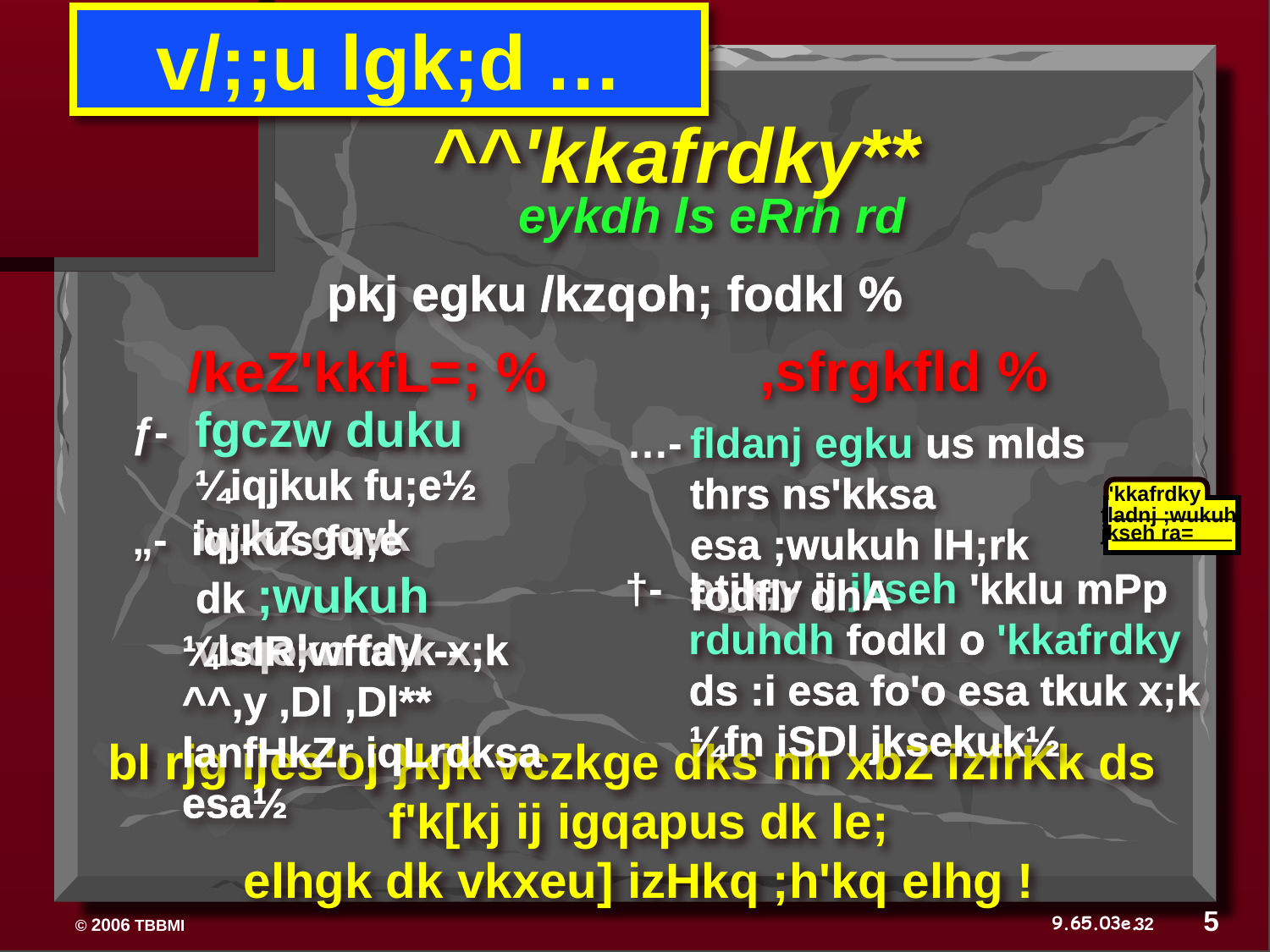

v/;;u lgk;d …

^^'kkafrdky**

eykdh ls eRrh rd
pkj egku /kzqoh; fodkl %
,sfrgkfld %
/keZ'kkfL=; %

ƒ- 	fgczw duku ¼iqjkuk fu;e½ iw.kZ gqvk
…-	fldanj egku us mlds thrs ns'kksa esa ;wukuh lH;rk fodflr dhA
'kkafrdky

fladnj ;wukuh

jkseh ra=

„-  iqjkus fu;e dk ;wukuh    vuqokn fd;k x;k
¼lsIR;wftaV -- ^^,y ,Dl ,Dl** lanfHkZr iqLrdksa esa½
†-	btjk;y ij jkseh 'kklu mPp rduhdh fodkl o 'kkafrdky ds :i esa fo'o esa tkuk x;k ¼fn iSDl jksekuk½
bl rjg ijes'oj }kjk vczkge dks nh xbZ izfrKk ds
f'k[kj ij igqapus dk le;
elhgk dk vkxeu] izHkq ;h'kq elhg !
5
32